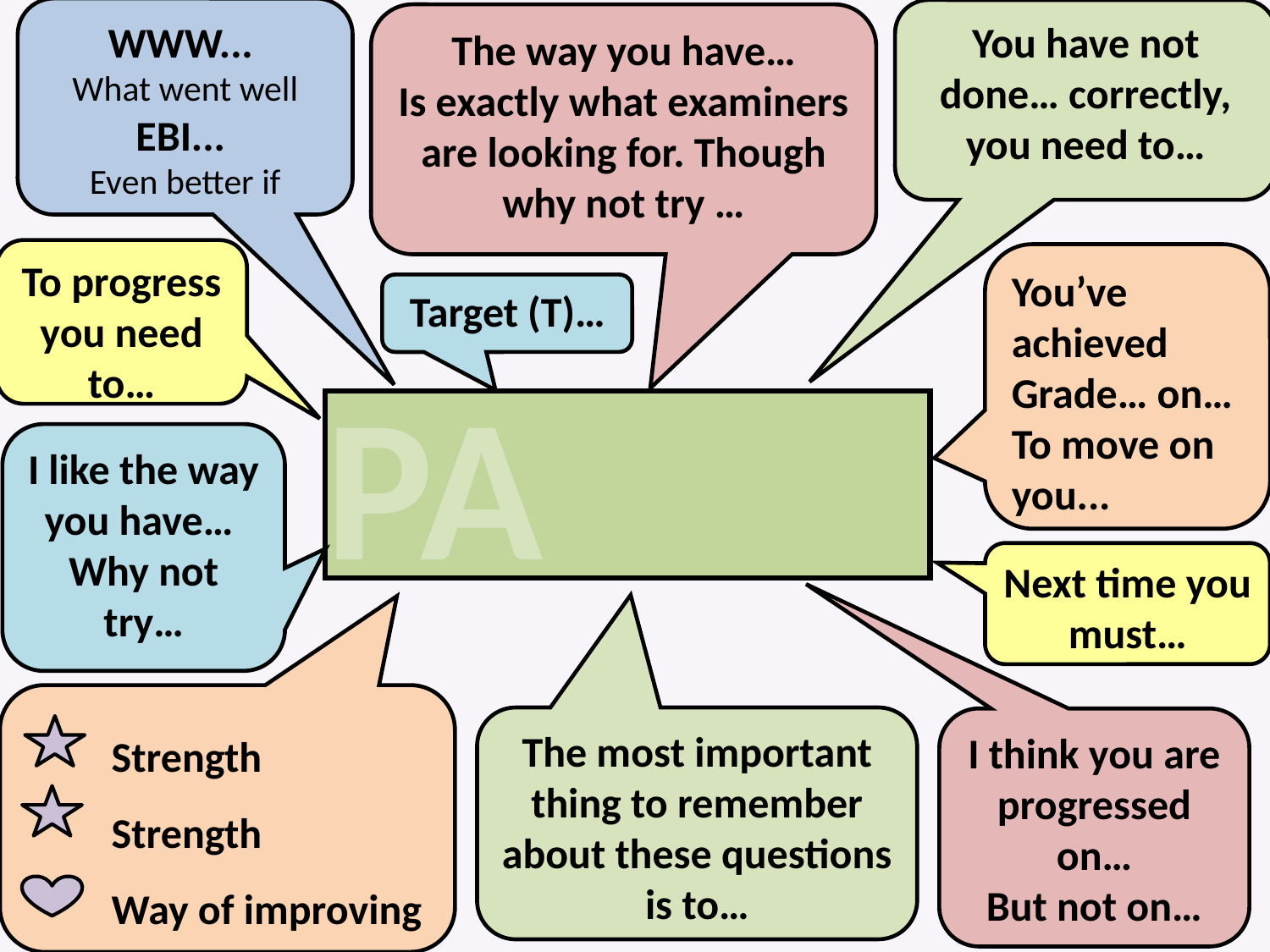

You have not done… correctly, you need to…
WWW...
What went well
EBI...
Even better if

The way you have…
Is exactly what examiners are looking for. Though why not try …

To progress you need to…
You’ve achieved Grade… on…
To move on you...
Target (T)…
PA

I like the way you have…
Why not try…
Peer Assessment
(Link to Rubric – Green Pen)
Next time you must…
         Strength
         Strength
         Way of improving
The most important thing to remember about these questions is to…

I think you are progressed on…
But not on…